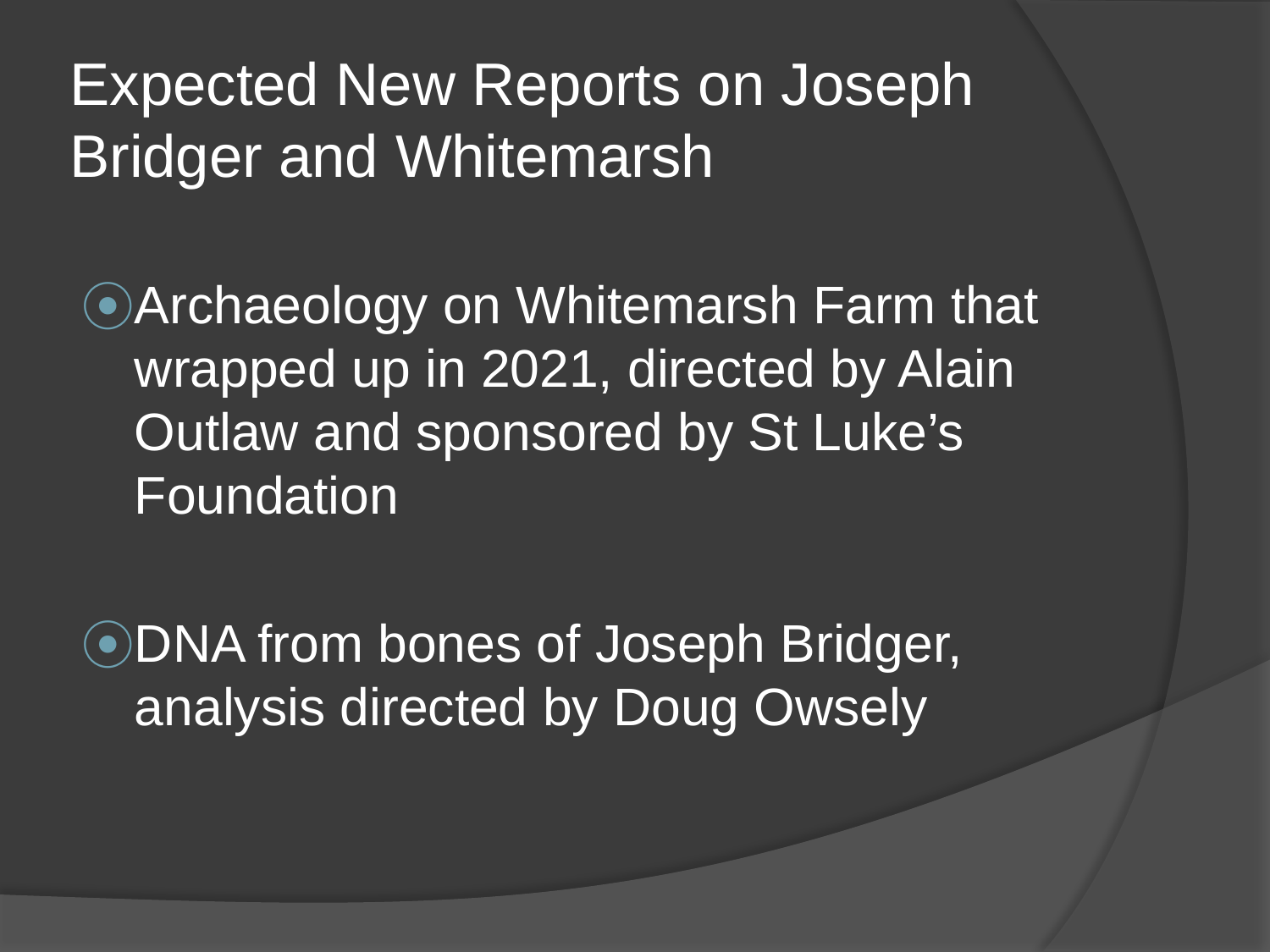

# Expected New Reports on Joseph Bridger and Whitemarsh
Archaeology on Whitemarsh Farm that wrapped up in 2021, directed by Alain Outlaw and sponsored by St Luke’s Foundation

DNA from bones of Joseph Bridger, analysis directed by Doug Owsely